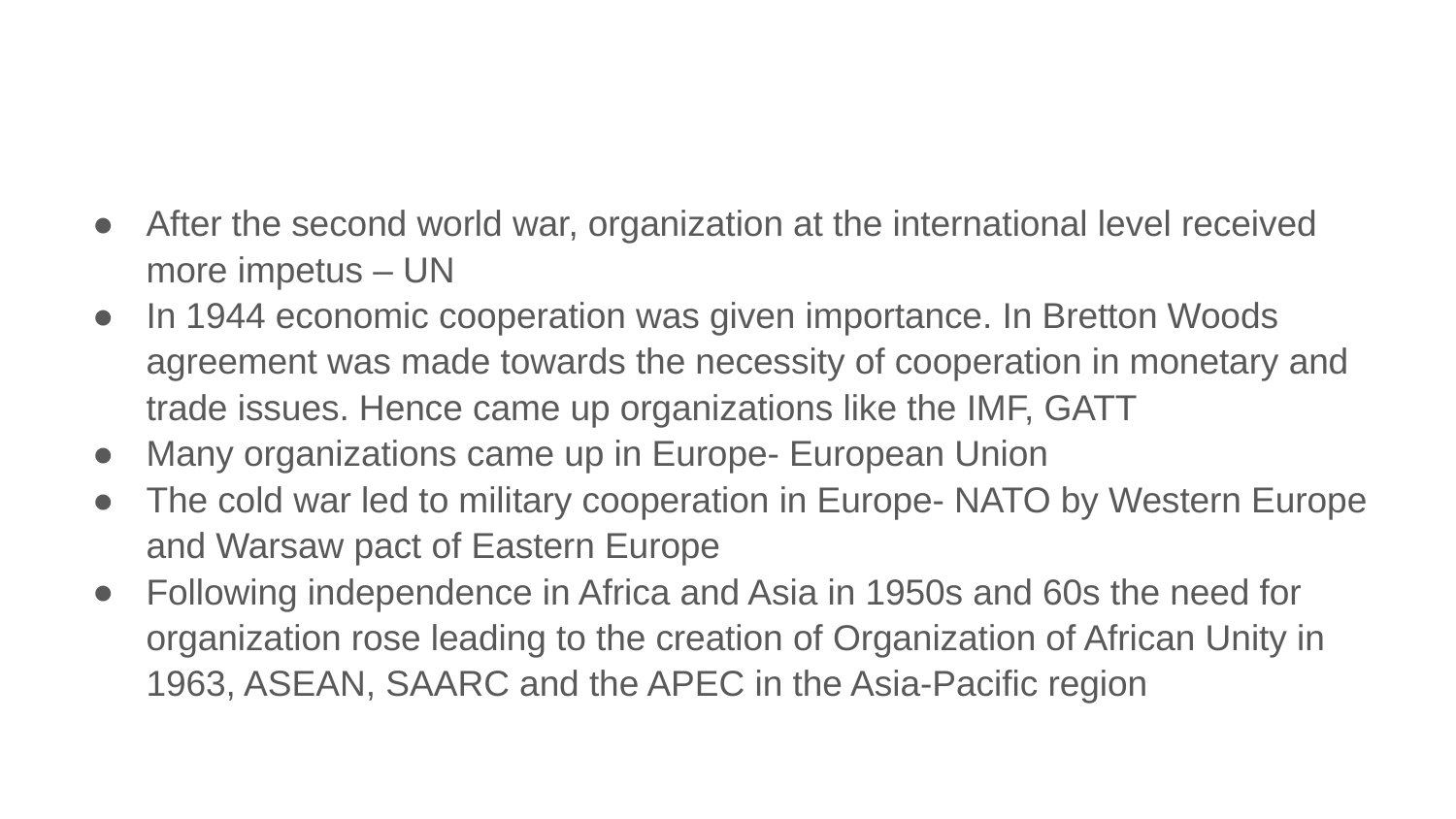

#
After the second world war, organization at the international level received more impetus – UN
In 1944 economic cooperation was given importance. In Bretton Woods agreement was made towards the necessity of cooperation in monetary and trade issues. Hence came up organizations like the IMF, GATT
Many organizations came up in Europe- European Union
The cold war led to military cooperation in Europe- NATO by Western Europe and Warsaw pact of Eastern Europe
Following independence in Africa and Asia in 1950s and 60s the need for organization rose leading to the creation of Organization of African Unity in 1963, ASEAN, SAARC and the APEC in the Asia-Pacific region